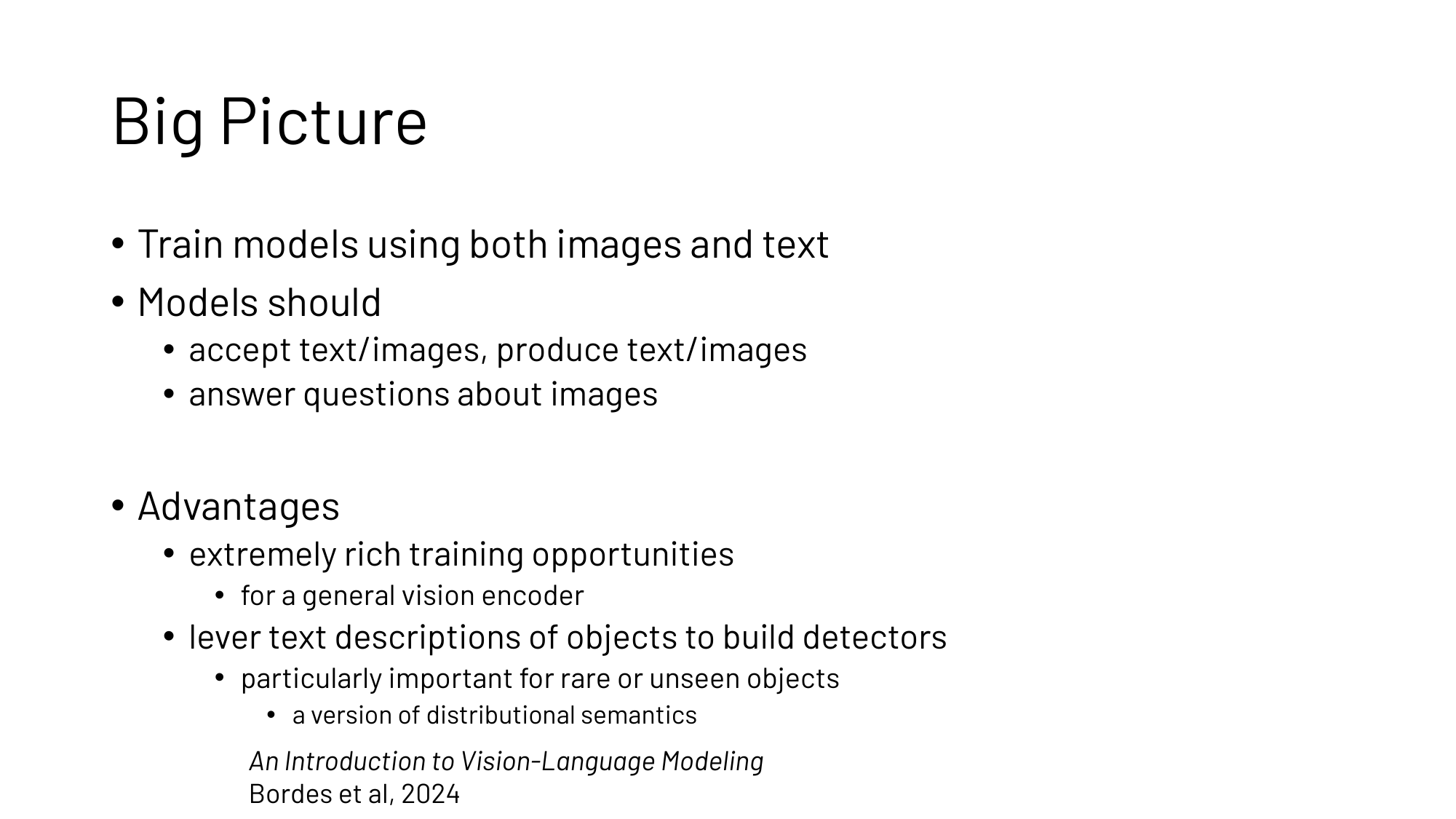

# Big Picture
Train models using both images and text
Models should
accept text/images, produce text/images
answer questions about images

Advantages
extremely rich training opportunities
for a general vision encoder
lever text descriptions of objects to build detectors
particularly important for rare or unseen objects
a version of distributional semantics
An Introduction to Vision-Language Modeling
Bordes et al, 2024